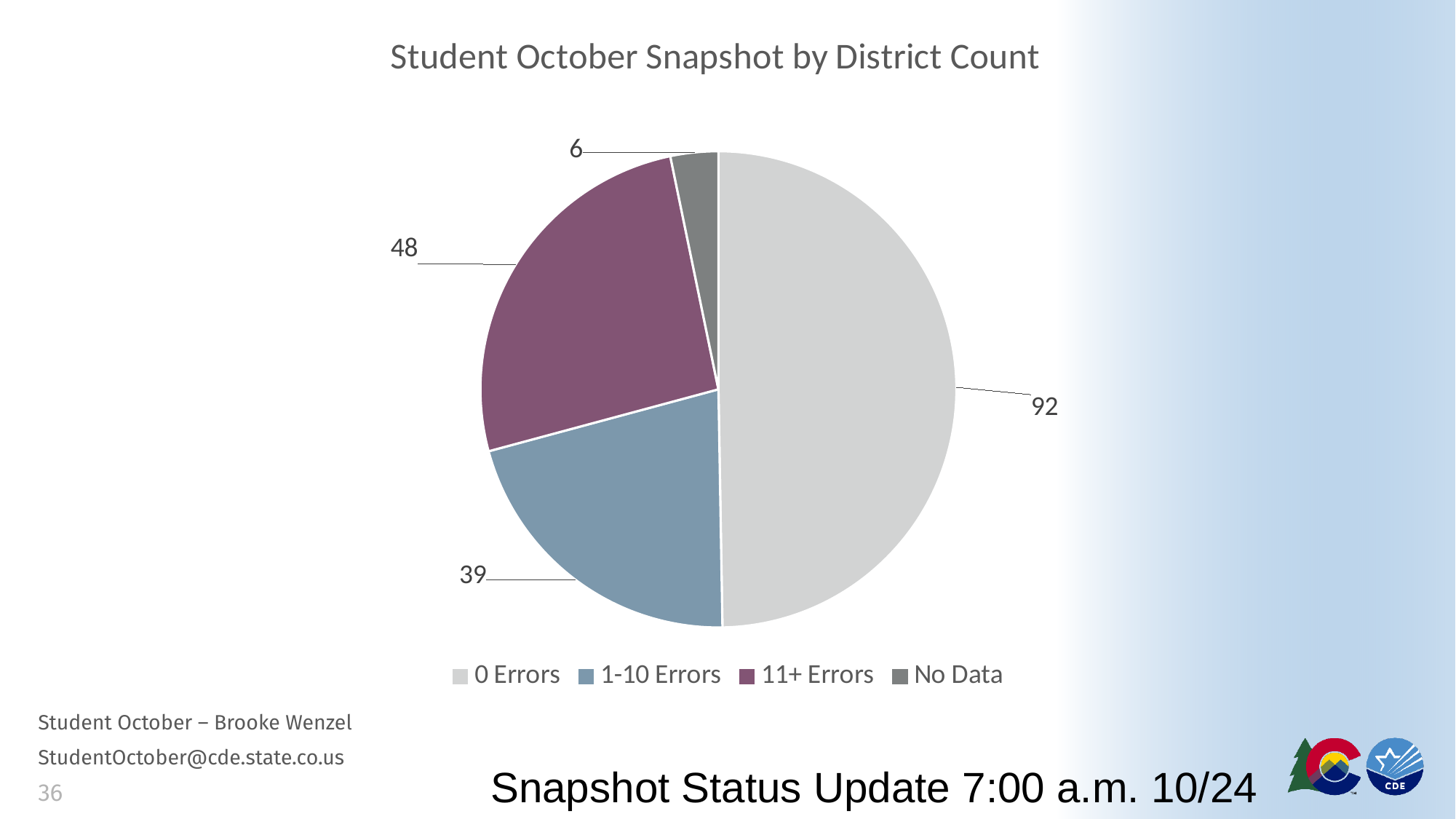

### Chart: Student October Snapshot by District Count

| Category | Student October Snapshot |
|---|---|
| 0 Errors | 92.0 |
| 1-10 Errors | 39.0 |
| 11+ Errors | 48.0 |
| No Data | 6.0 |
# Snapshot Status Update 7:00 a.m. 10/24
Student October – Brooke Wenzel
StudentOctober@cde.state.co.us
36